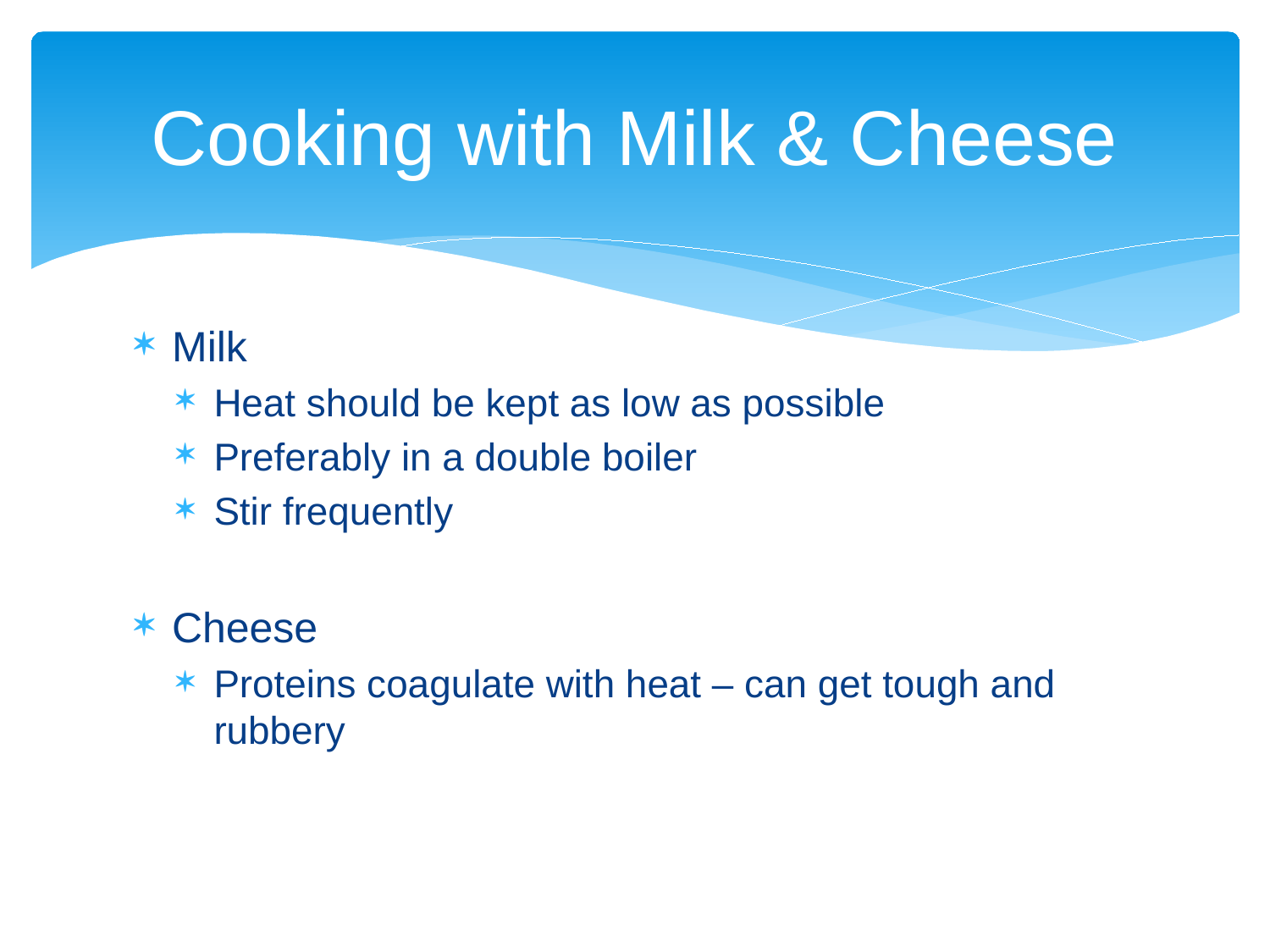

# Cooking with Milk & Cheese
Milk
Heat should be kept as low as possible
Preferably in a double boiler
Stir frequently

Cheese
Proteins coagulate with heat – can get tough and rubbery